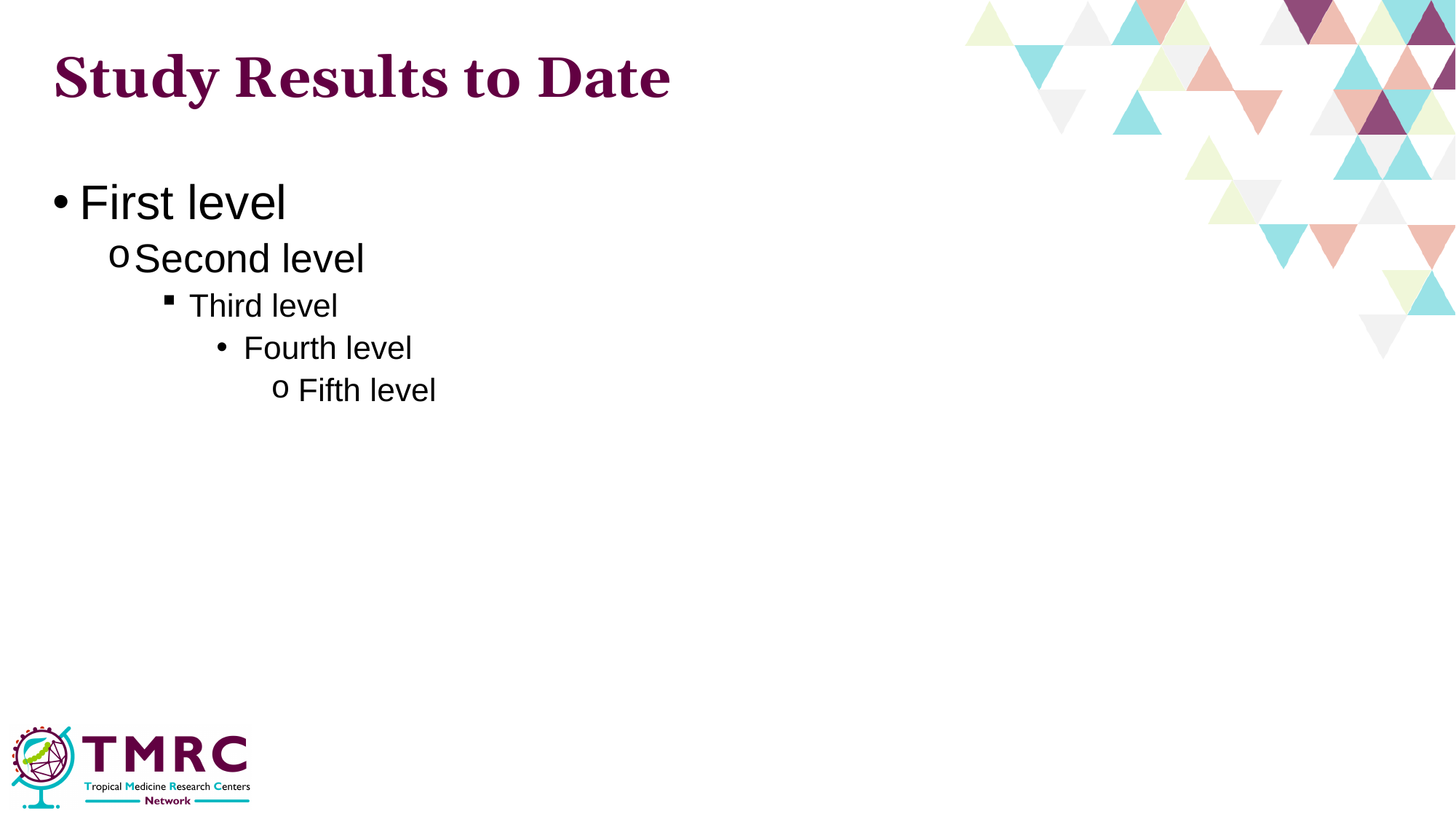

# Study Results to Date
First level
Second level
Third level
Fourth level
Fifth level